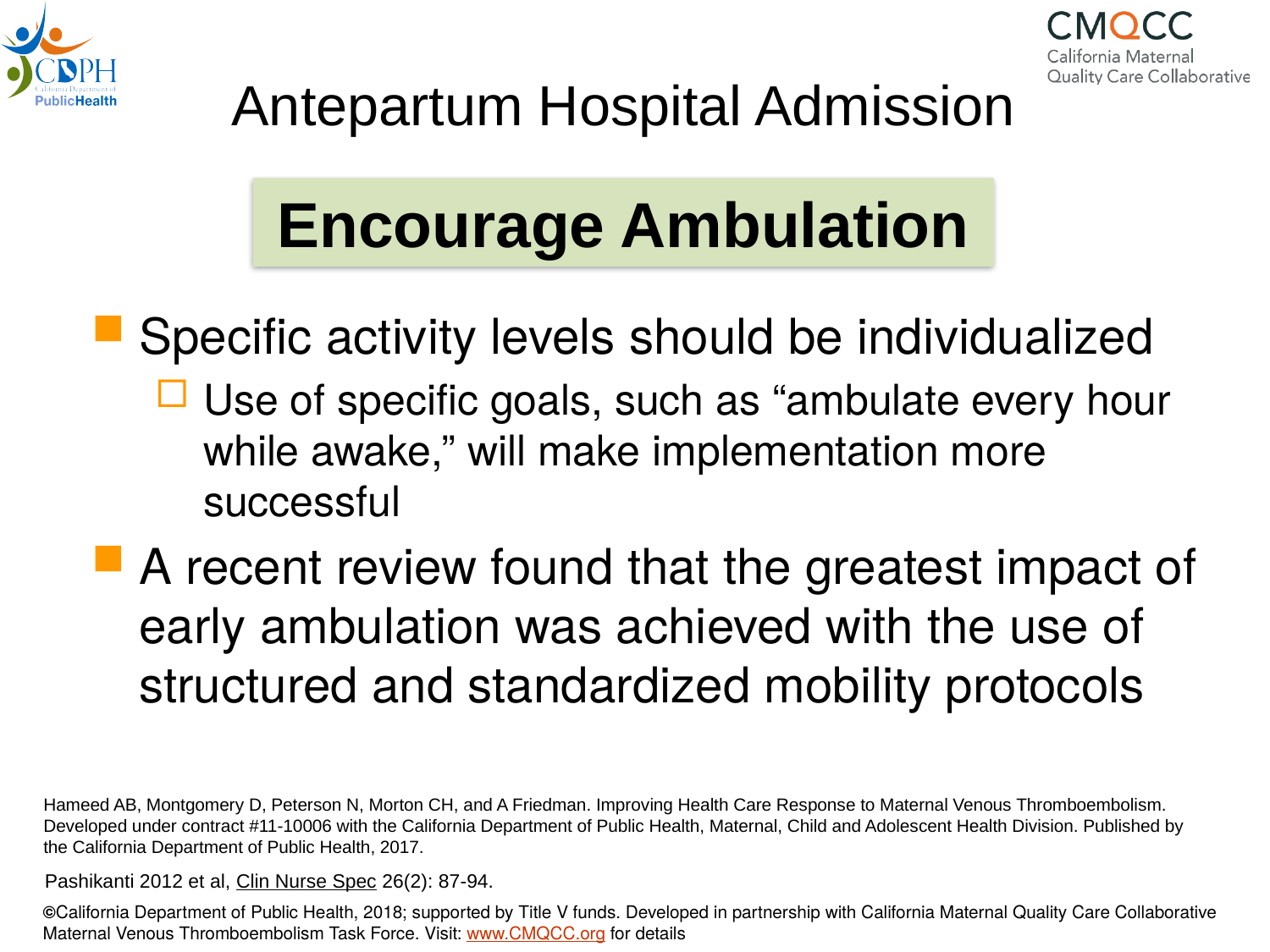

# Antepartum Hospital Admission
Encourage Ambulation
Specific activity levels should be individualized
Use of specific goals, such as “ambulate every hour while awake,” will make implementation more successful
A recent review found that the greatest impact of early ambulation was achieved with the use of structured and standardized mobility protocols
Hameed AB, Montgomery D, Peterson N, Morton CH, and A Friedman. Improving Health Care Response to Maternal Venous Thromboembolism. Developed under contract #11-10006 with the California Department of Public Health, Maternal, Child and Adolescent Health Division. Published by the California Department of Public Health, 2017.
Pashikanti 2012 et al, Clin Nurse Spec 26(2): 87-94.